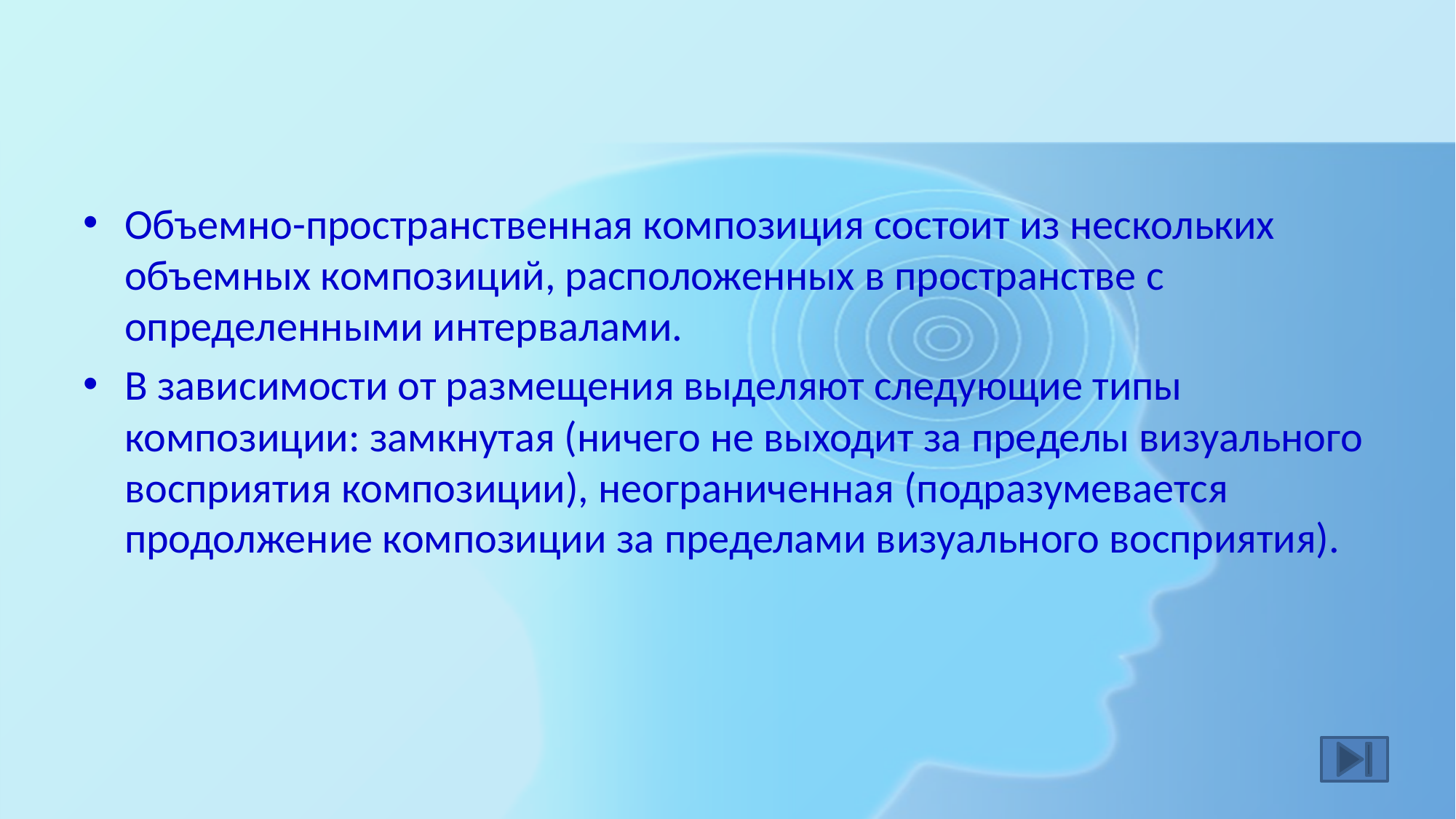

#
Объемно-пространственная композиция состоит из нескольких объемных композиций, расположенных в пространстве с определенными интервалами.
В зависимости от размещения выделяют следующие типы композиции: замкнутая (ничего не выходит за пределы визуального восприятия композиции), неограниченная (подразумевается продолжение композиции за пределами визуального восприятия).